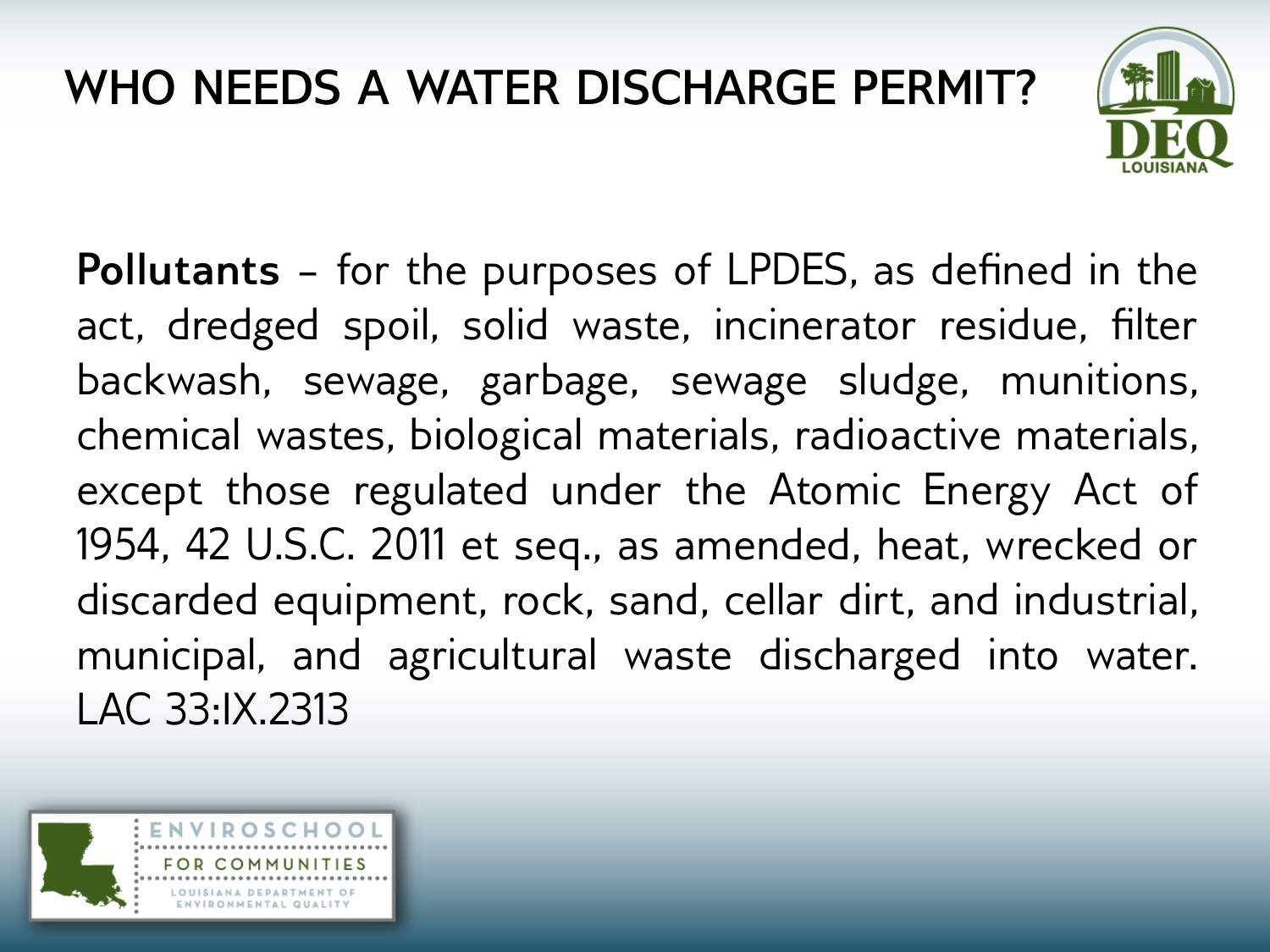

# WHO NEEDS A WATER DISCHARGE PERMIT?
Pollutants – for the purposes of LPDES, as defined in the act, dredged spoil, solid waste, incinerator residue, filter backwash, sewage, garbage, sewage sludge, munitions, chemical wastes, biological materials, radioactive materials, except those regulated under the Atomic Energy Act of 1954, 42 U.S.C. 2011 et seq., as amended, heat, wrecked or discarded equipment, rock, sand, cellar dirt, and industrial, municipal, and agricultural waste discharged into water. LAC 33:IX.2313